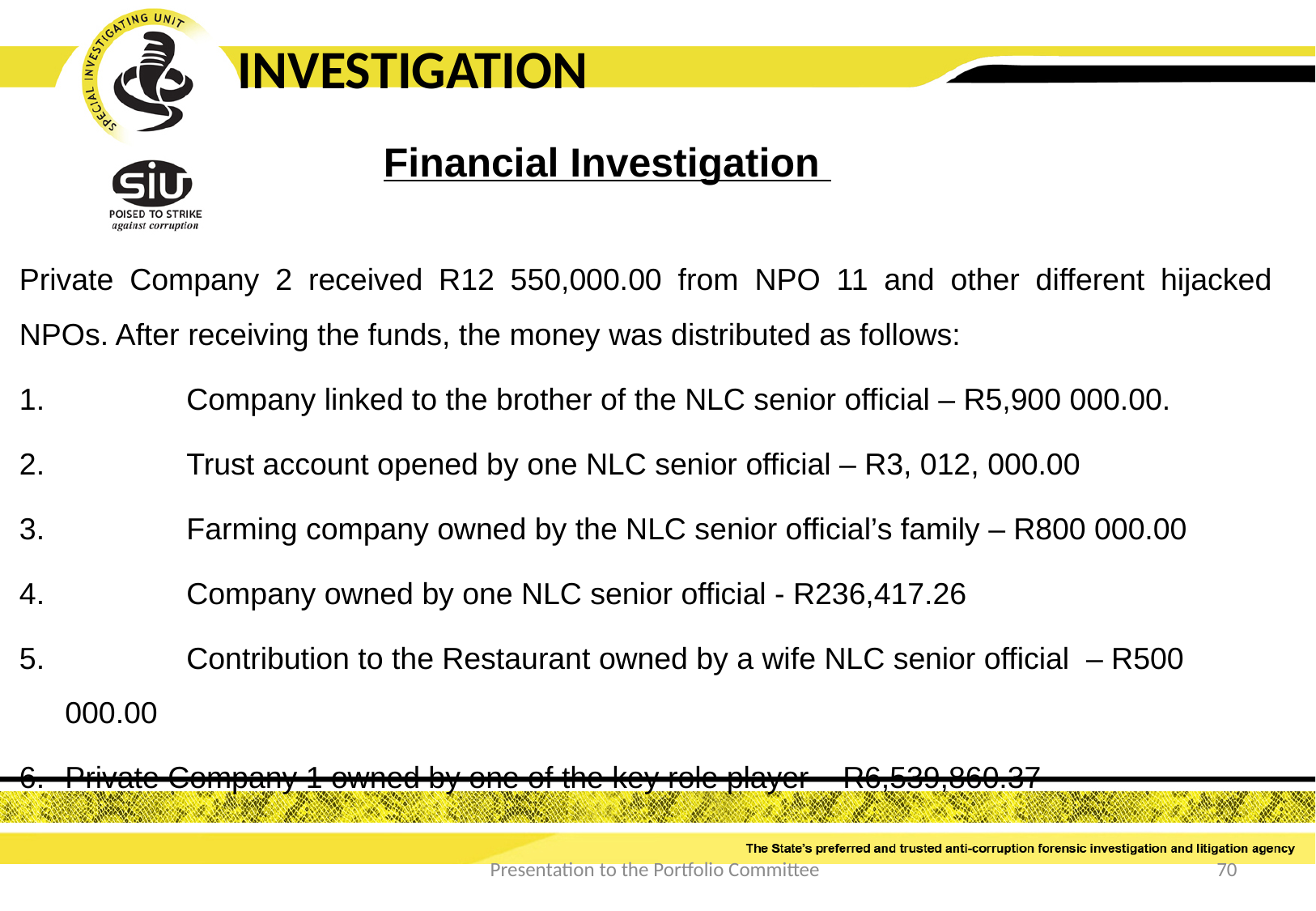

INVESTIGATION

			Financial Investigation

Private Company 2 received R12 550,000.00 from NPO 11 and other different hijacked NPOs. After receiving the funds, the money was distributed as follows:
	Company linked to the brother of the NLC senior official – R5,900 000.00.
	Trust account opened by one NLC senior official – R3, 012, 000.00
	Farming company owned by the NLC senior official’s family – R800 000.00
	Company owned by one NLC senior official - R236,417.26
	Contribution to the Restaurant owned by a wife NLC senior official  – R500 000.00
Private Company 1 owned by one of the key role player – R6,539,860.37
Presentation to the Portfolio Committee
70